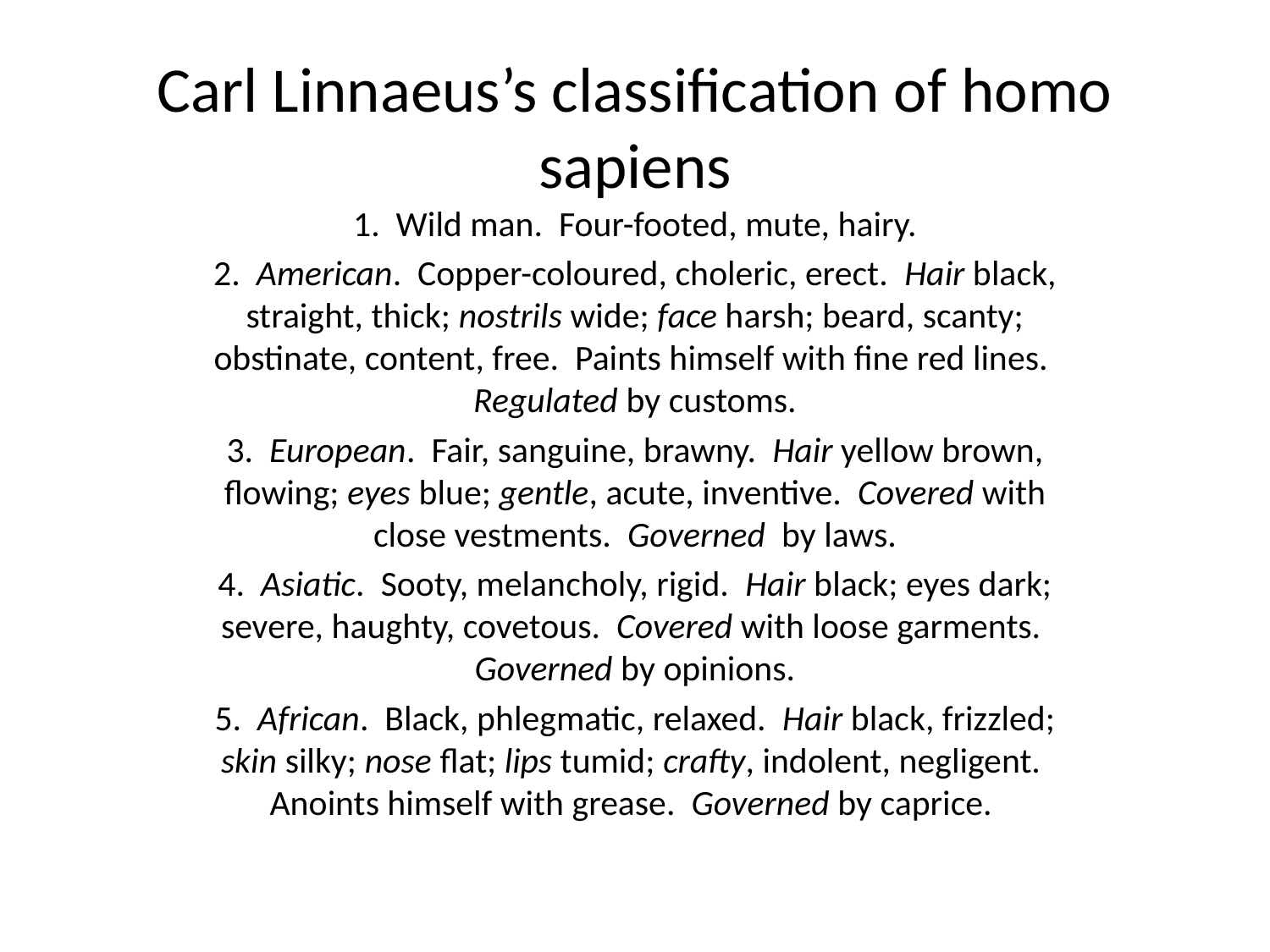

# Carl Linnaeus’s classification of homo sapiens
1.  Wild man.  Four-footed, mute, hairy.
2.  American.  Copper-coloured, choleric, erect.  Hair black, straight, thick; nostrils wide; face harsh; beard, scanty; obstinate, content, free.  Paints himself with fine red lines.  Regulated by customs.
3.  European.  Fair, sanguine, brawny.  Hair yellow brown, flowing; eyes blue; gentle, acute, inventive.  Covered with close vestments.  Governed  by laws.
4.  Asiatic.  Sooty, melancholy, rigid.  Hair black; eyes dark; severe, haughty, covetous.  Covered with loose garments.  Governed by opinions.
5.  African.  Black, phlegmatic, relaxed.  Hair black, frizzled; skin silky; nose flat; lips tumid; crafty, indolent, negligent.  Anoints himself with grease.  Governed by caprice.